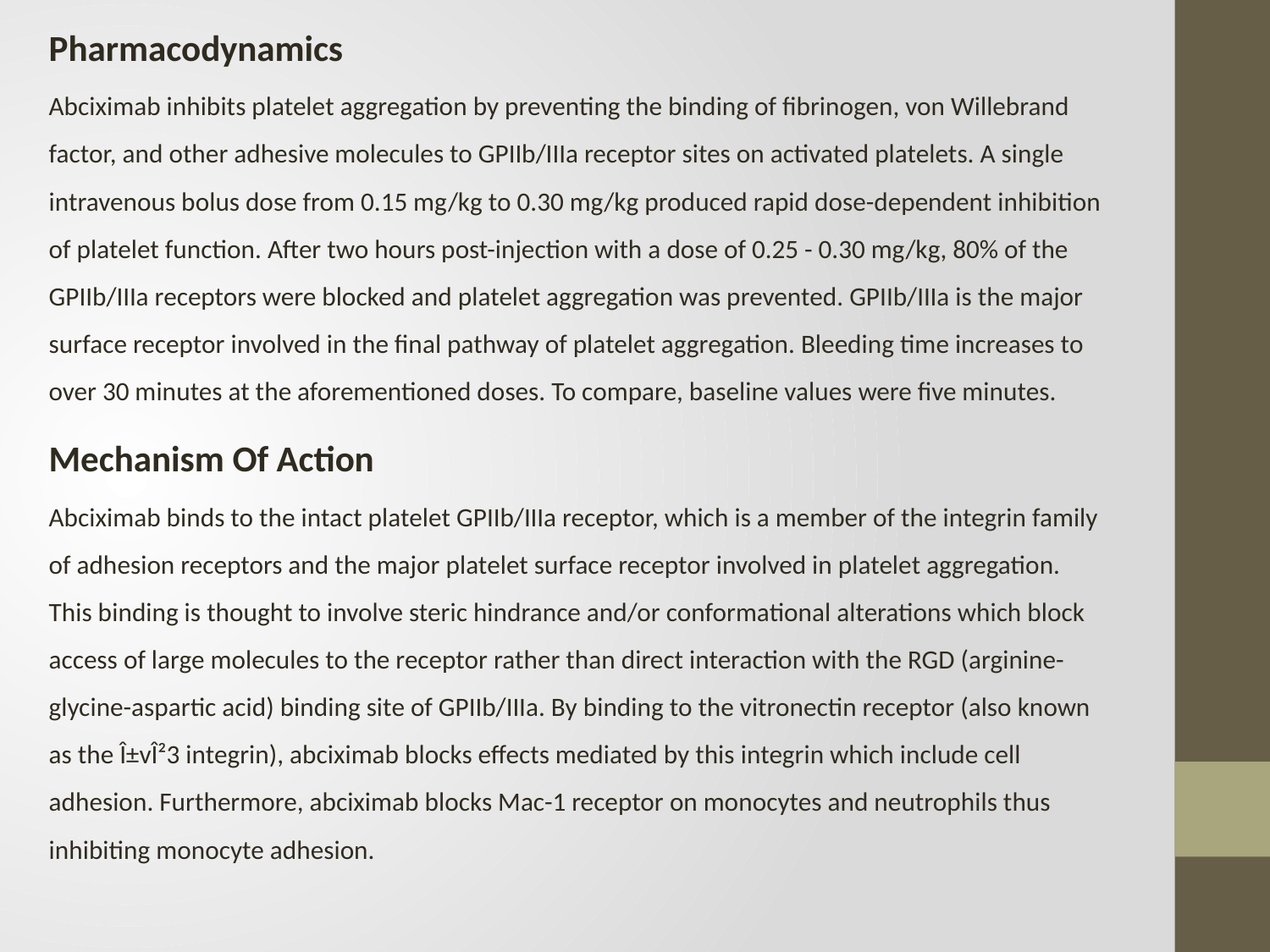

Pharmacodynamics
Abciximab inhibits platelet aggregation by preventing the binding of fibrinogen, von Willebrand factor, and other adhesive molecules to GPIIb/IIIa receptor sites on activated platelets. A single intravenous bolus dose from 0.15 mg/kg to 0.30 mg/kg produced rapid dose-dependent inhibition of platelet function. After two hours post-injection with a dose of 0.25 - 0.30 mg/kg, 80% of the GPIIb/IIIa receptors were blocked and platelet aggregation was prevented. GPIIb/IIIa is the major surface receptor involved in the final pathway of platelet aggregation. Bleeding time increases to over 30 minutes at the aforementioned doses. To compare, baseline values were five minutes.
Mechanism Of Action
Abciximab binds to the intact platelet GPIIb/IIIa receptor, which is a member of the integrin family of adhesion receptors and the major platelet surface receptor involved in platelet aggregation. This binding is thought to involve steric hindrance and/or conformational alterations which block access of large molecules to the receptor rather than direct interaction with the RGD (arginine-glycine-aspartic acid) binding site of GPIIb/IIIa. By binding to the vitronectin receptor (also known as the Î±vÎ²3 integrin), abciximab blocks effects mediated by this integrin which include cell adhesion. Furthermore, abciximab blocks Mac-1 receptor on monocytes and neutrophils thus inhibiting monocyte adhesion.